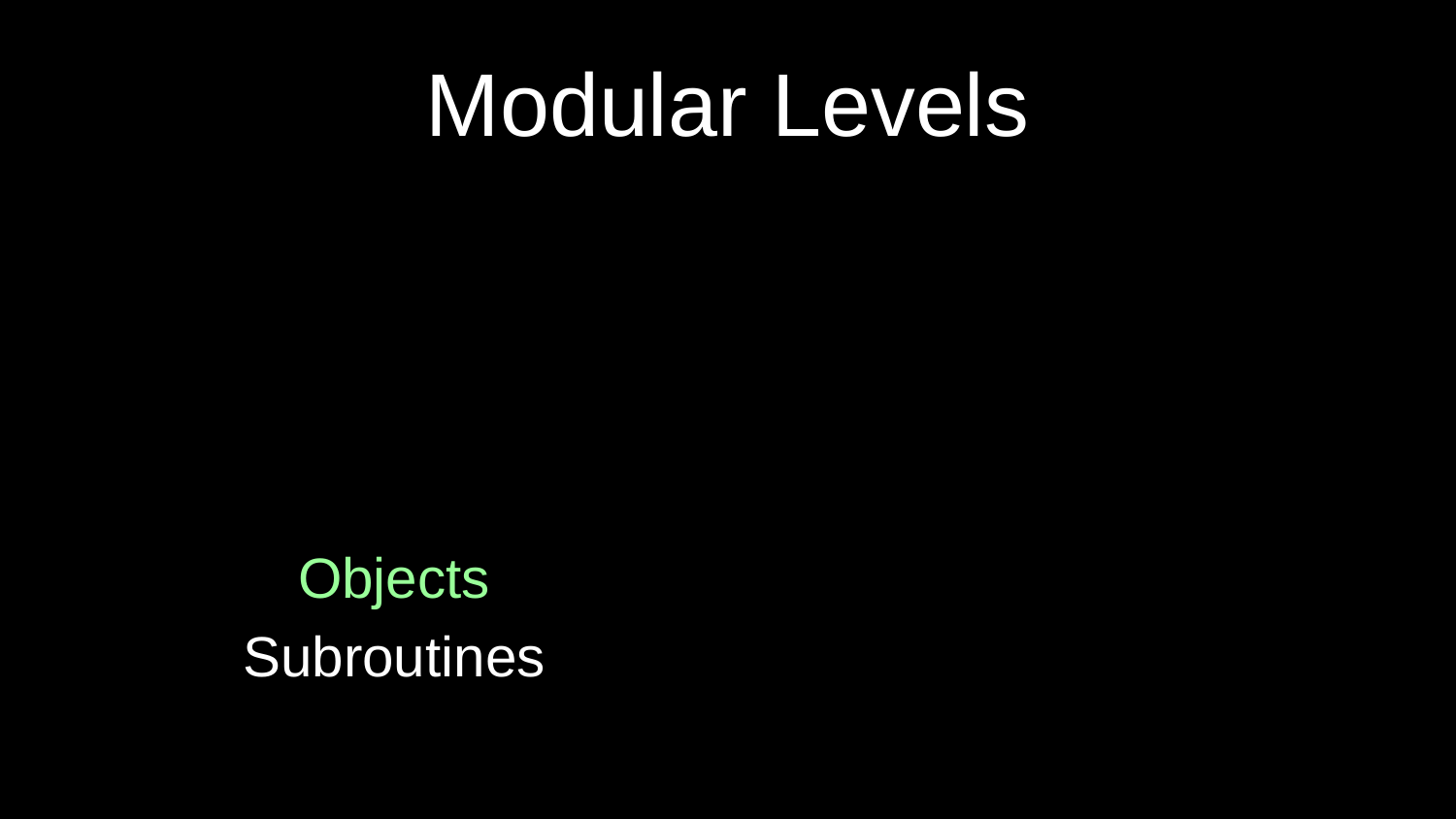

# Modular Levels
Services.
Processes.
Packages.
Objects
Subroutines